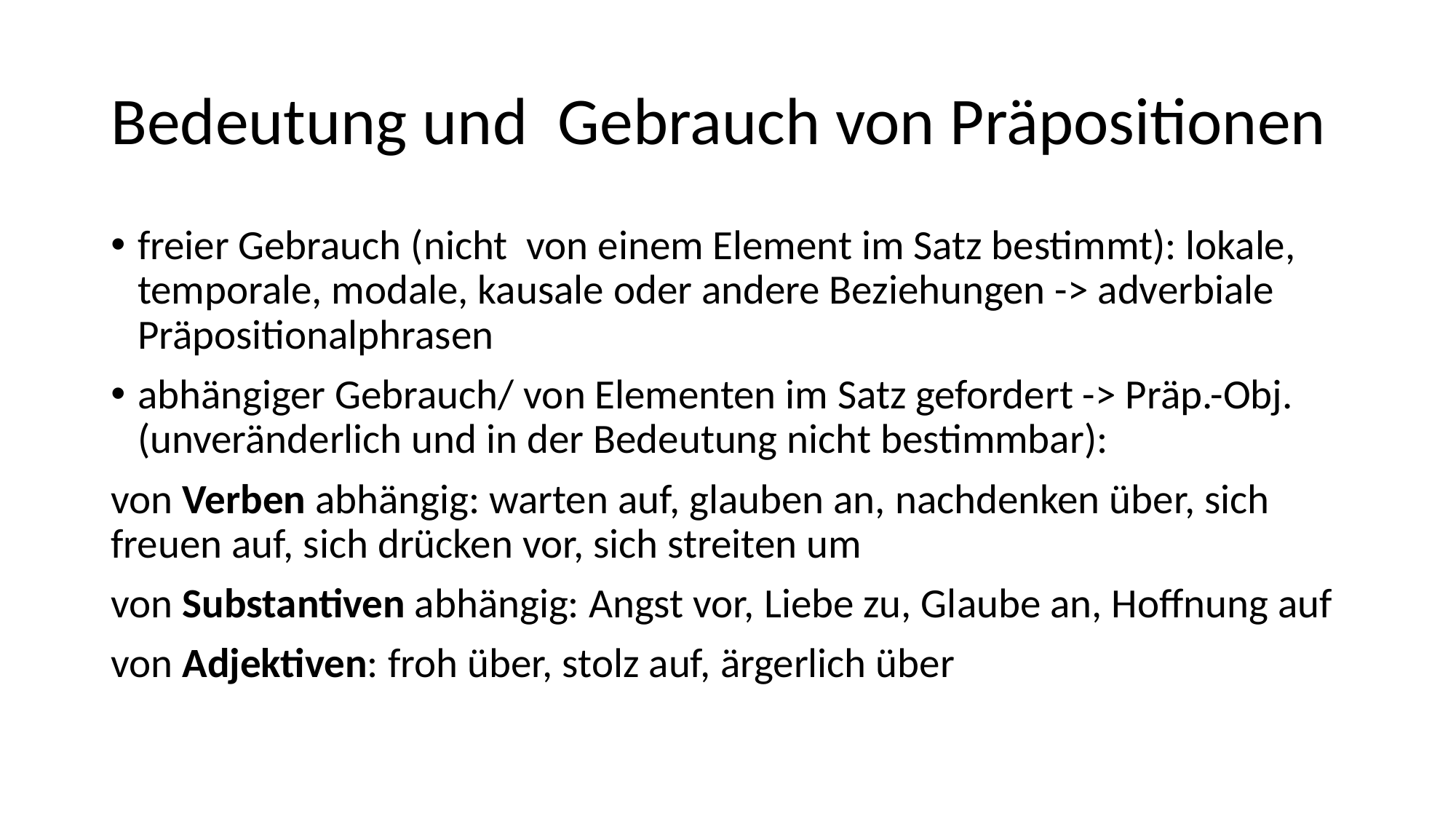

# Bedeutung und  Gebrauch von Präpositionen
freier Gebrauch (nicht  von einem Element im Satz bestimmt): lokale, temporale, modale, kausale oder andere Beziehungen -> adverbiale Präpositionalphrasen
abhängiger Gebrauch/ von Elementen im Satz gefordert -> Präp.-Obj. (unveränderlich und in der Bedeutung nicht bestimmbar):
von Verben abhängig: warten auf, glauben an, nachdenken über, sich freuen auf, sich drücken vor, sich streiten um
von Substantiven abhängig: Angst vor, Liebe zu, Glaube an, Hoffnung auf
von Adjektiven: froh über, stolz auf, ärgerlich über